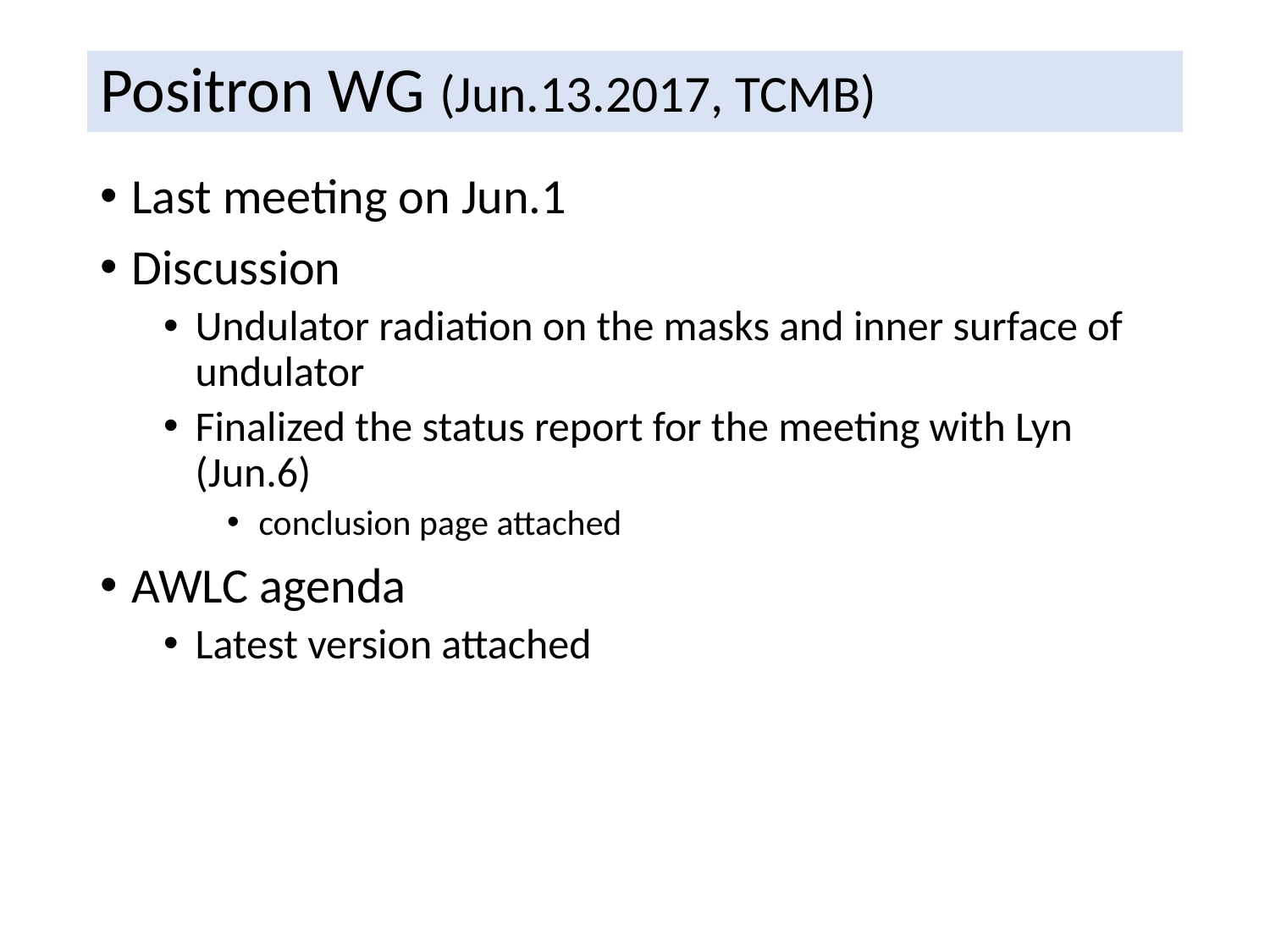

# Positron WG (Jun.13.2017, TCMB)
Last meeting on Jun.1
Discussion
Undulator radiation on the masks and inner surface of undulator
Finalized the status report for the meeting with Lyn (Jun.6)
conclusion page attached
AWLC agenda
Latest version attached